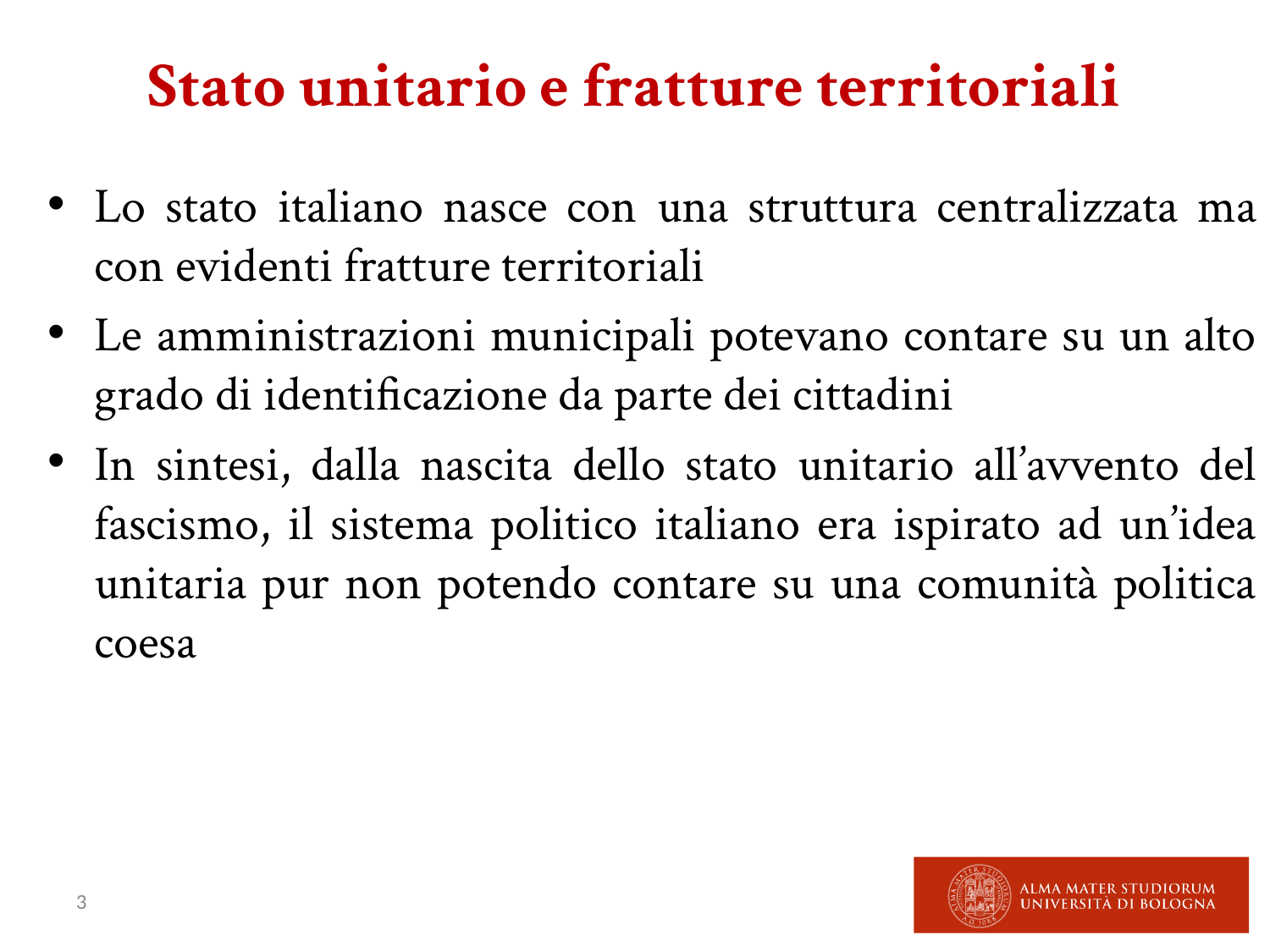

Stato unitario e fratture territoriali
Lo stato italiano nasce con una struttura centralizzata ma con evidenti fratture territoriali
Le amministrazioni municipali potevano contare su un alto grado di identificazione da parte dei cittadini
In sintesi, dalla nascita dello stato unitario all’avvento del fascismo, il sistema politico italiano era ispirato ad un’idea unitaria pur non potendo contare su una comunità politica coesa

3